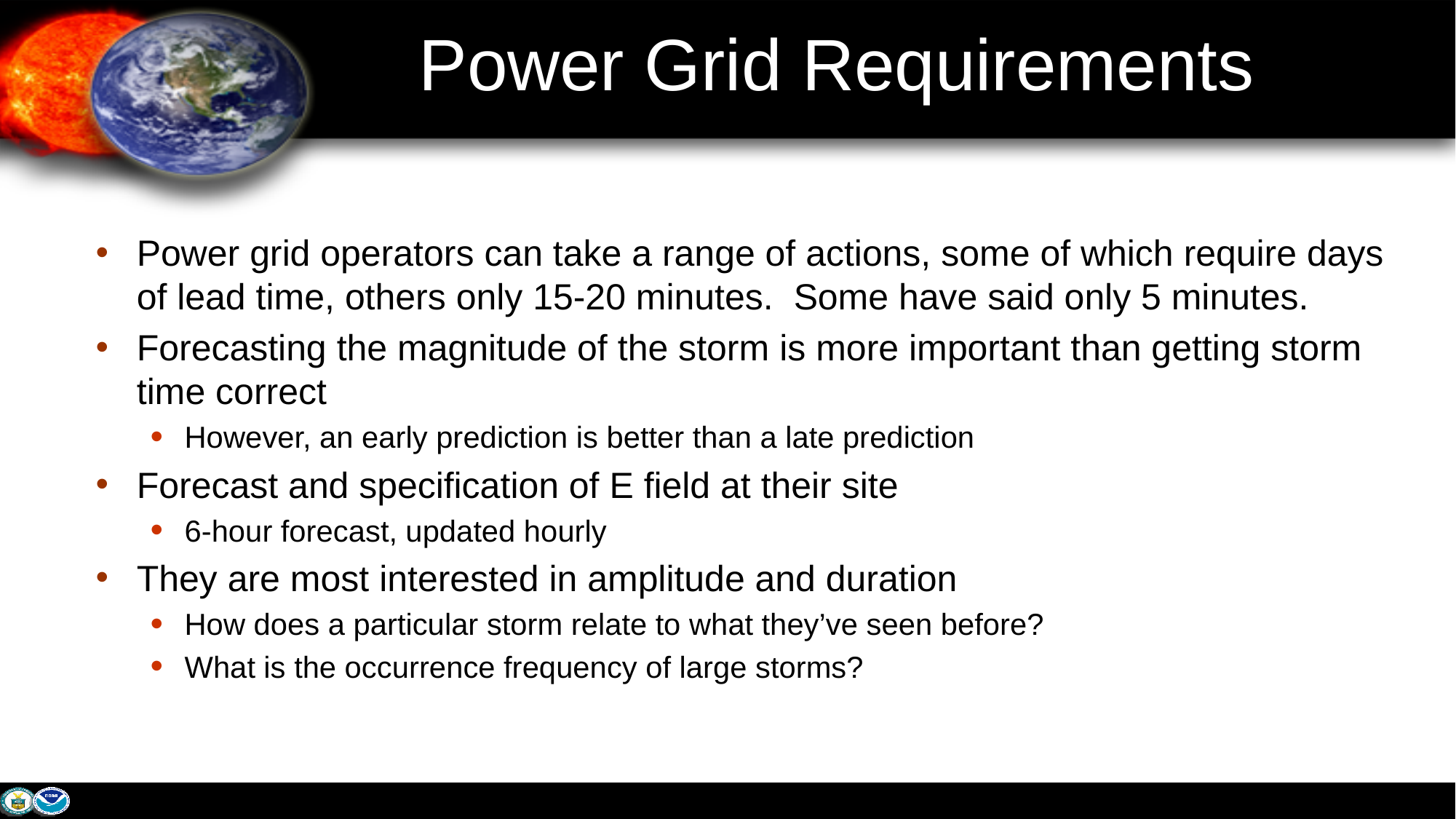

Power Grid Requirements
Power grid operators can take a range of actions, some of which require days of lead time, others only 15-20 minutes.  Some have said only 5 minutes.
Forecasting the magnitude of the storm is more important than getting storm time correct
However, an early prediction is better than a late prediction
Forecast and specification of E field at their site
6-hour forecast, updated hourly
They are most interested in amplitude and duration
How does a particular storm relate to what they’ve seen before?
What is the occurrence frequency of large storms?